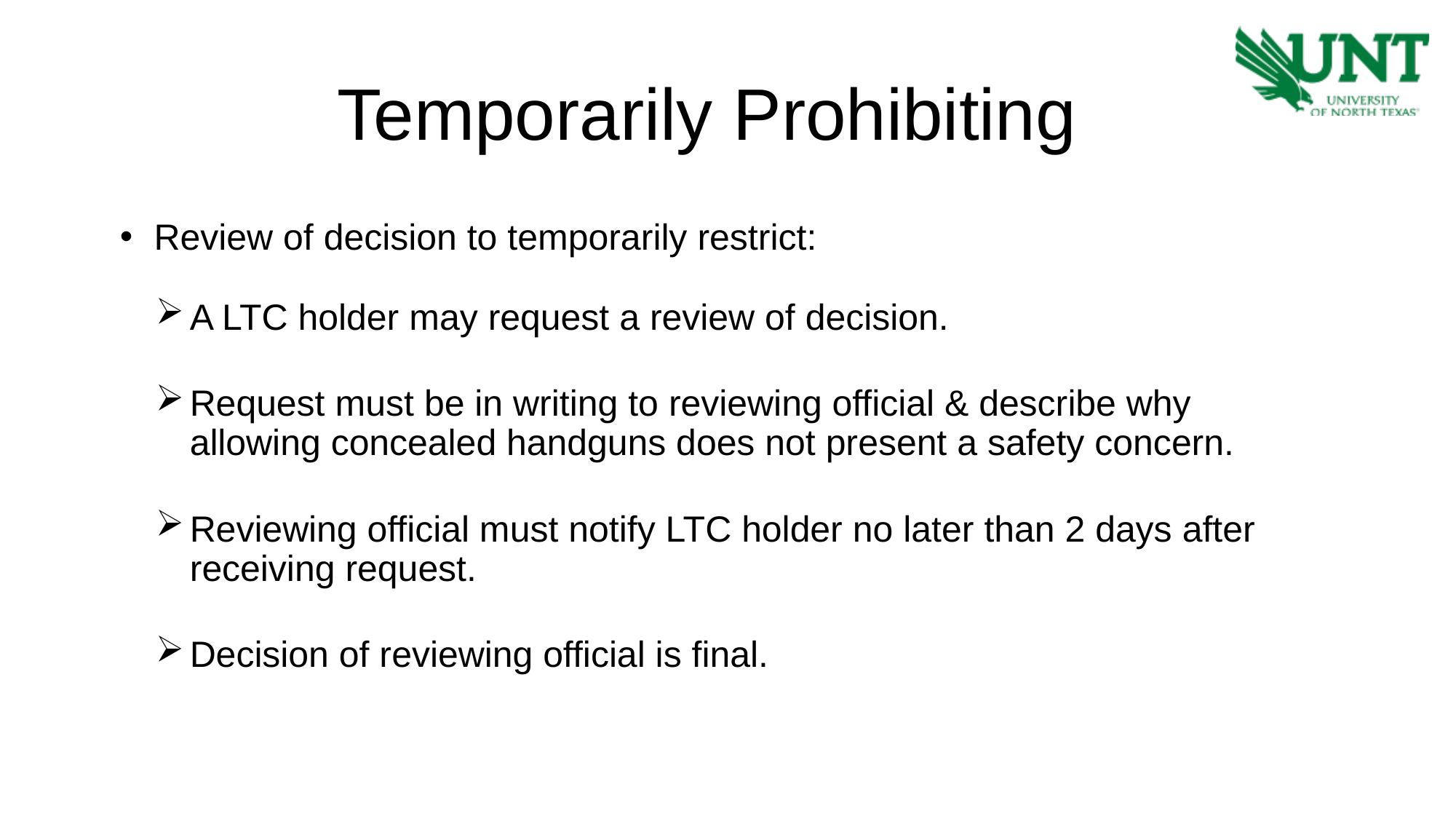

Temporarily Prohibiting
Review of decision to temporarily restrict:

A LTC holder may request a review of decision.

Request must be in writing to reviewing official & describe why allowing concealed handguns does not present a safety concern.

Reviewing official must notify LTC holder no later than 2 days after receiving request.

Decision of reviewing official is final.